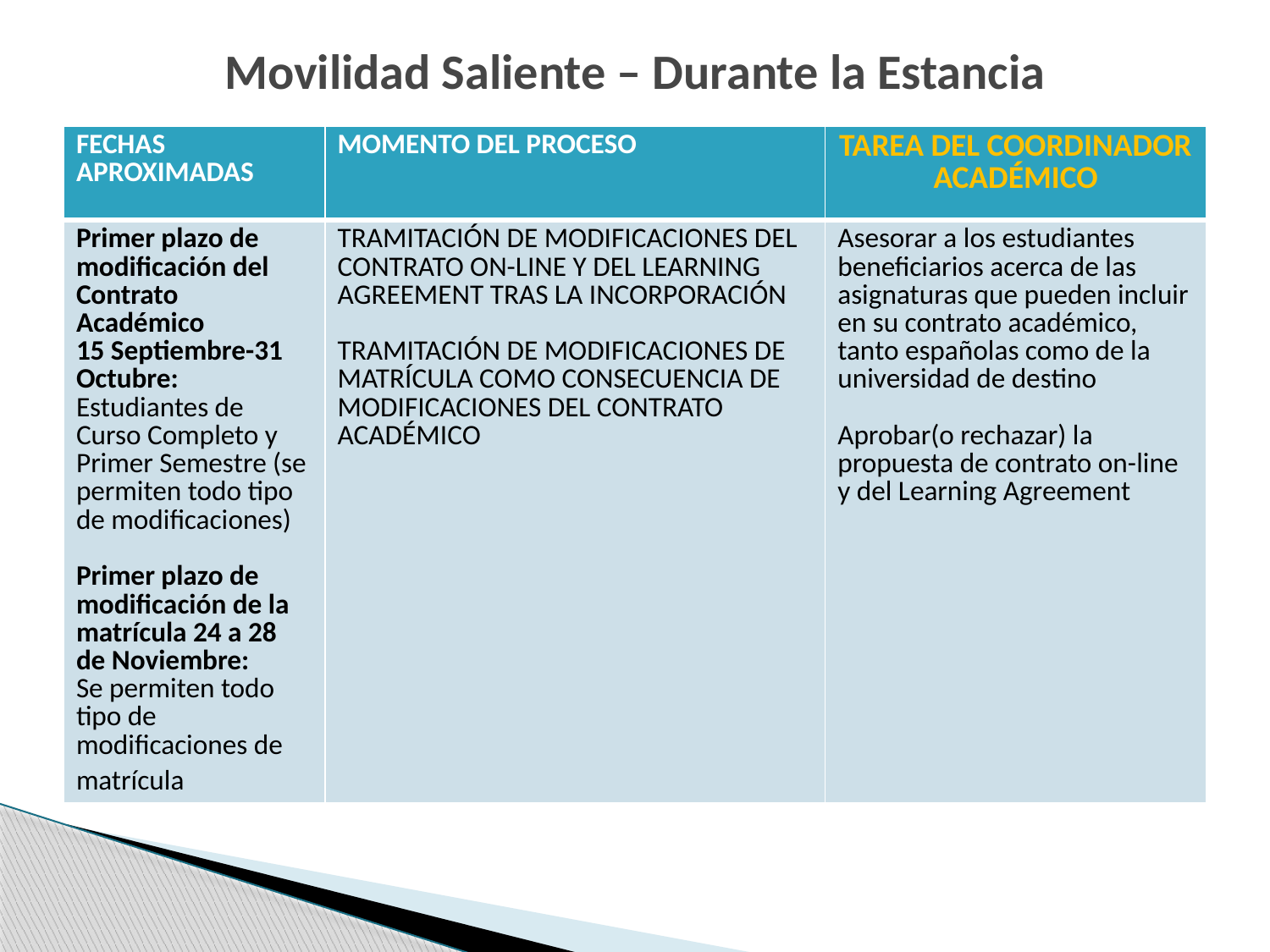

# Movilidad Saliente – Durante la Estancia
| FECHAS APROXIMADAS | MOMENTO DEL PROCESO | TAREA DEL COORDINADOR ACADÉMICO |
| --- | --- | --- |
| Primer plazo de modificación del Contrato Académico 15 Septiembre-31 Octubre: Estudiantes de Curso Completo y Primer Semestre (se permiten todo tipo de modificaciones)   Primer plazo de modificación de la matrícula 24 a 28 de Noviembre: Se permiten todo tipo de modificaciones de matrícula | TRAMITACIÓN DE MODIFICACIONES DEL CONTRATO ON-LINE Y DEL LEARNING AGREEMENT TRAS LA INCORPORACIÓN   TRAMITACIÓN DE MODIFICACIONES DE MATRÍCULA COMO CONSECUENCIA DE MODIFICACIONES DEL CONTRATO ACADÉMICO | Asesorar a los estudiantes beneficiarios acerca de las asignaturas que pueden incluir en su contrato académico, tanto españolas como de la universidad de destino   Aprobar(o rechazar) la propuesta de contrato on-line y del Learning Agreement |